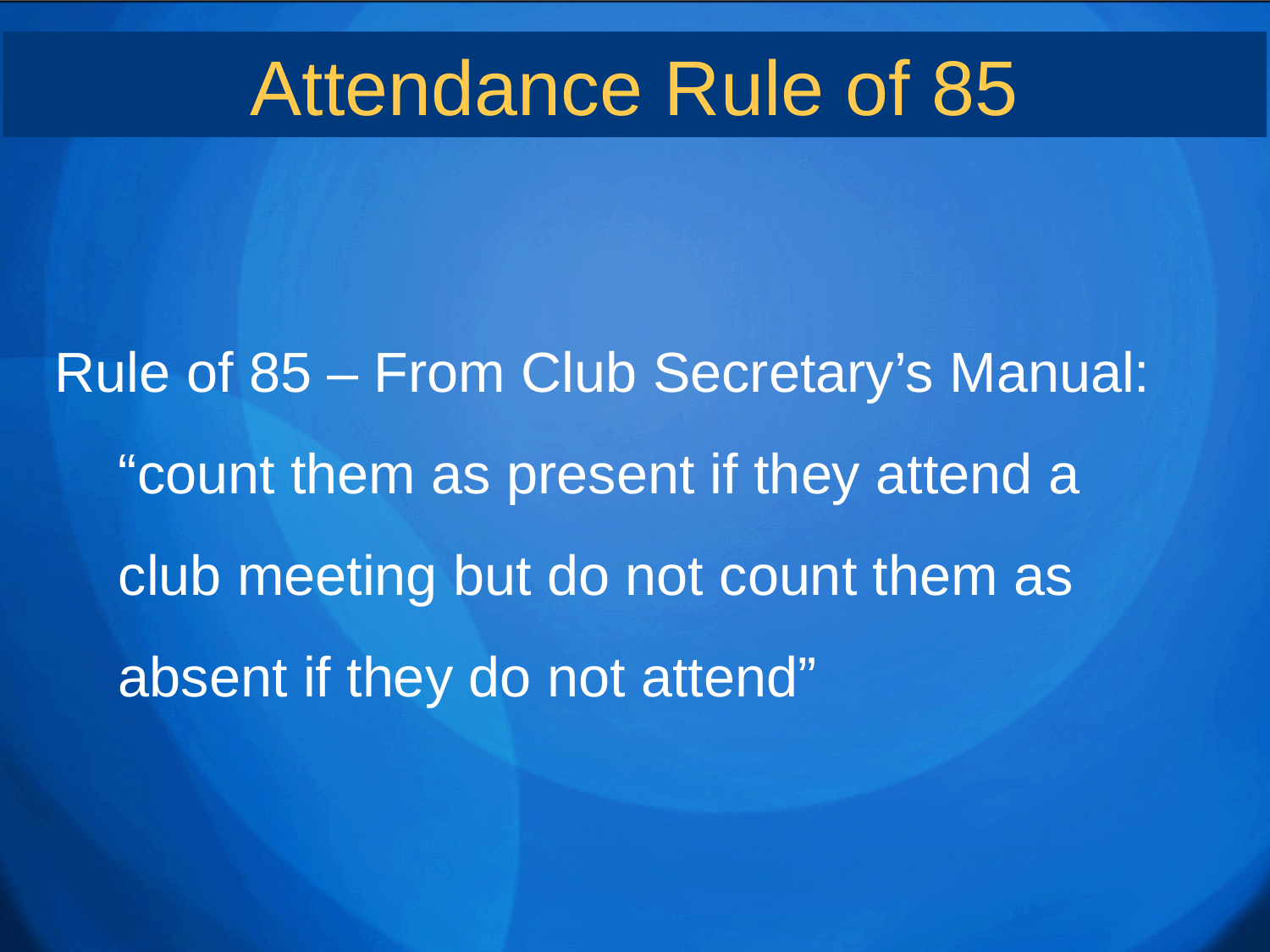

Attendance Rule of 85
Rule of 85 – From Club Secretary’s Manual:
“count them as present if they attend a club meeting but do not count them as absent if they do not attend”